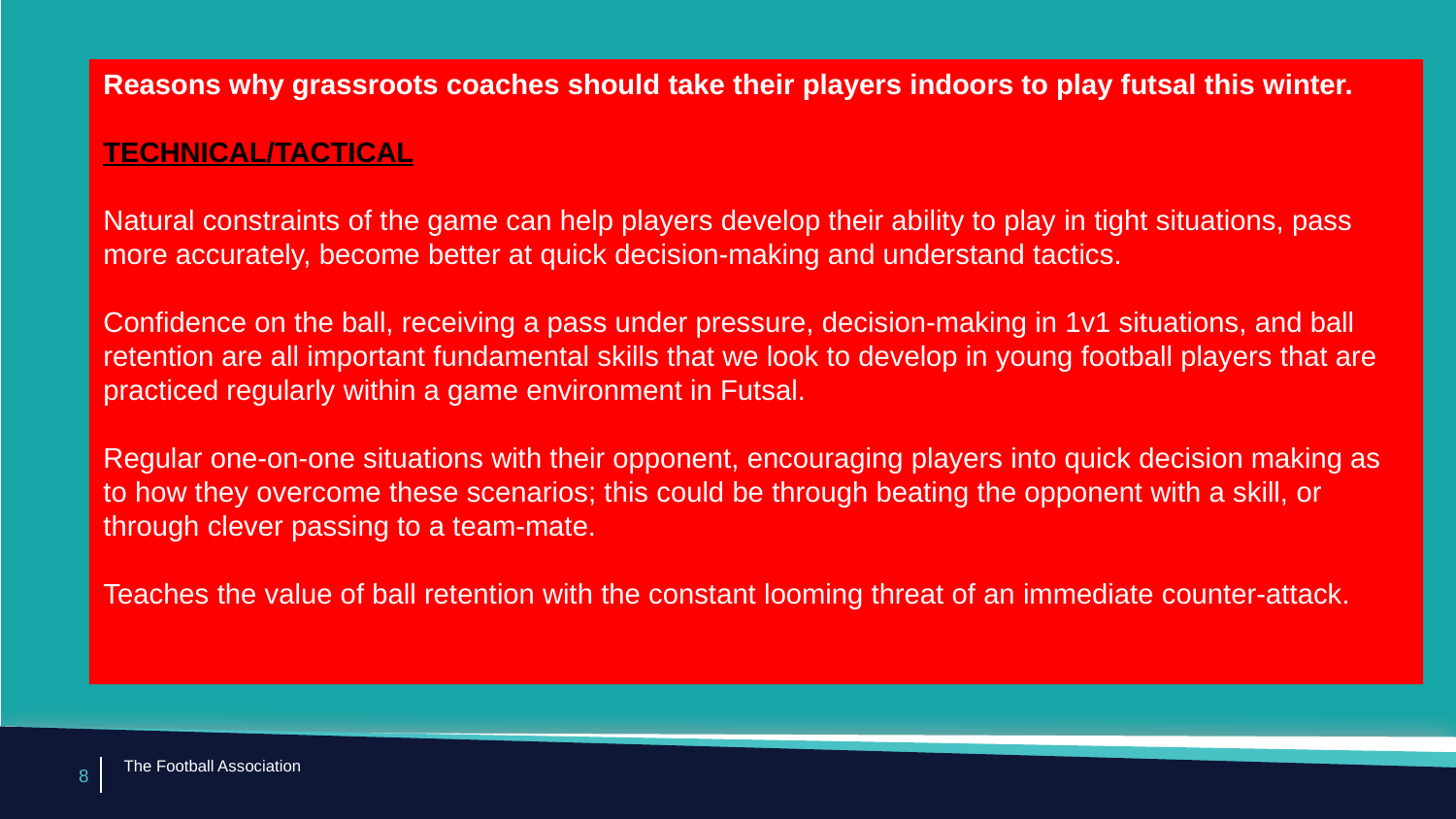

Reasons why grassroots coaches should take their players indoors to play futsal this winter.

TECHNICAL/TACTICAL

Natural constraints of the game can help players develop their ability to play in tight situations, pass more accurately, become better at quick decision-making and understand tactics.

Confidence on the ball, receiving a pass under pressure, decision-making in 1v1 situations, and ball retention are all important fundamental skills that we look to develop in young football players that are practiced regularly within a game environment in Futsal.

Regular one-on-one situations with their opponent, encouraging players into quick decision making as to how they overcome these scenarios; this could be through beating the opponent with a skill, or through clever passing to a team-mate.

Teaches the value of ball retention with the constant looming threat of an immediate counter-attack.
The Football Association